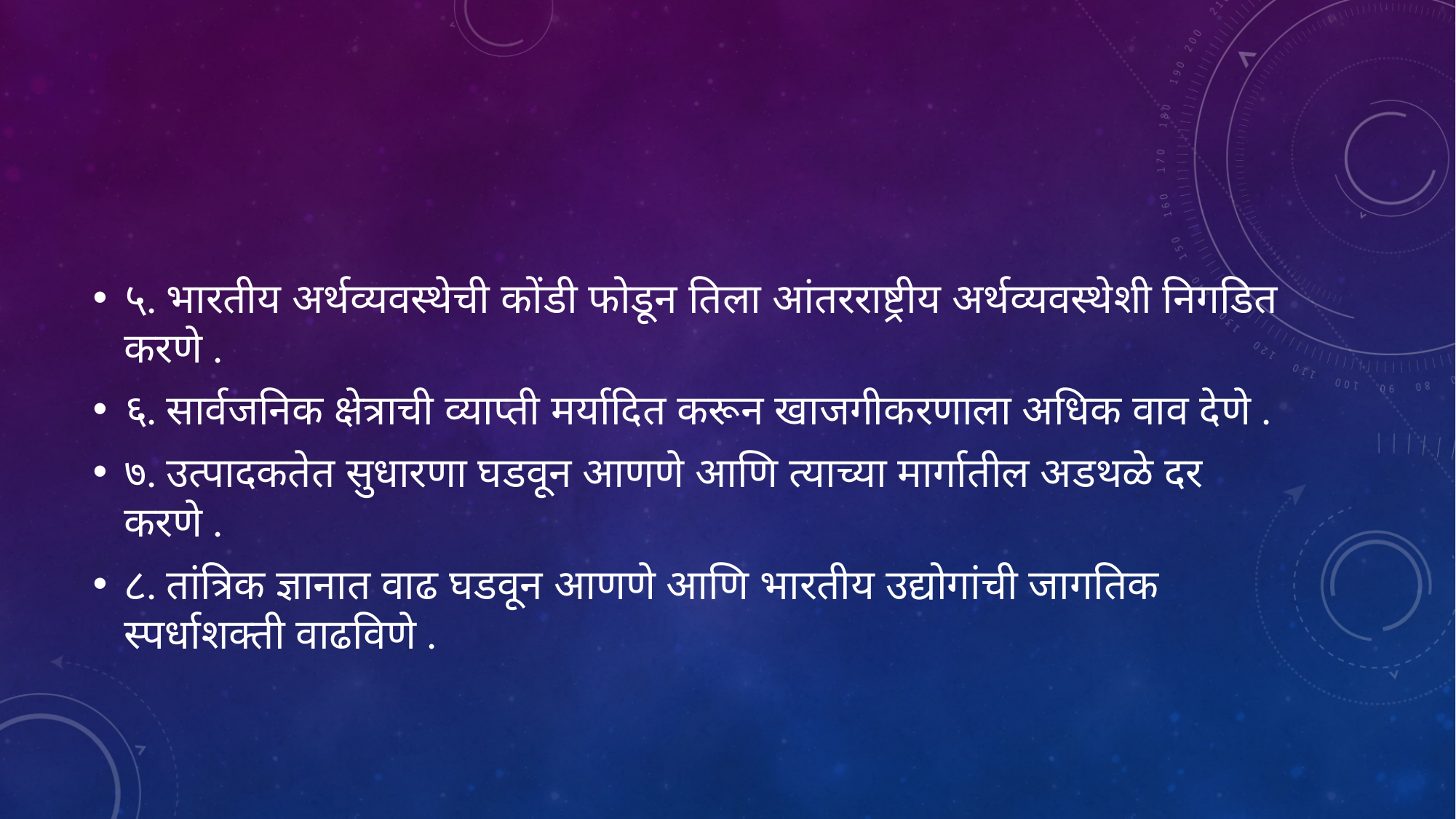

#
५. भारतीय अर्थव्यवस्थेची कोंडी फोडून तिला आंतरराष्ट्रीय अर्थव्यवस्थेशी निगडित करणे .
६. सार्वजनिक क्षेत्राची व्याप्ती मर्यादित करून खाजगीकरणाला अधिक वाव देणे .
७. उत्पादकतेत सुधारणा घडवून आणणे आणि त्याच्या मार्गातील अडथळे दर करणे .
८. तांत्रिक ज्ञानात वाढ घडवून आणणे आणि भारतीय उद्योगांची जागतिक स्पर्धाशक्ती वाढविणे .